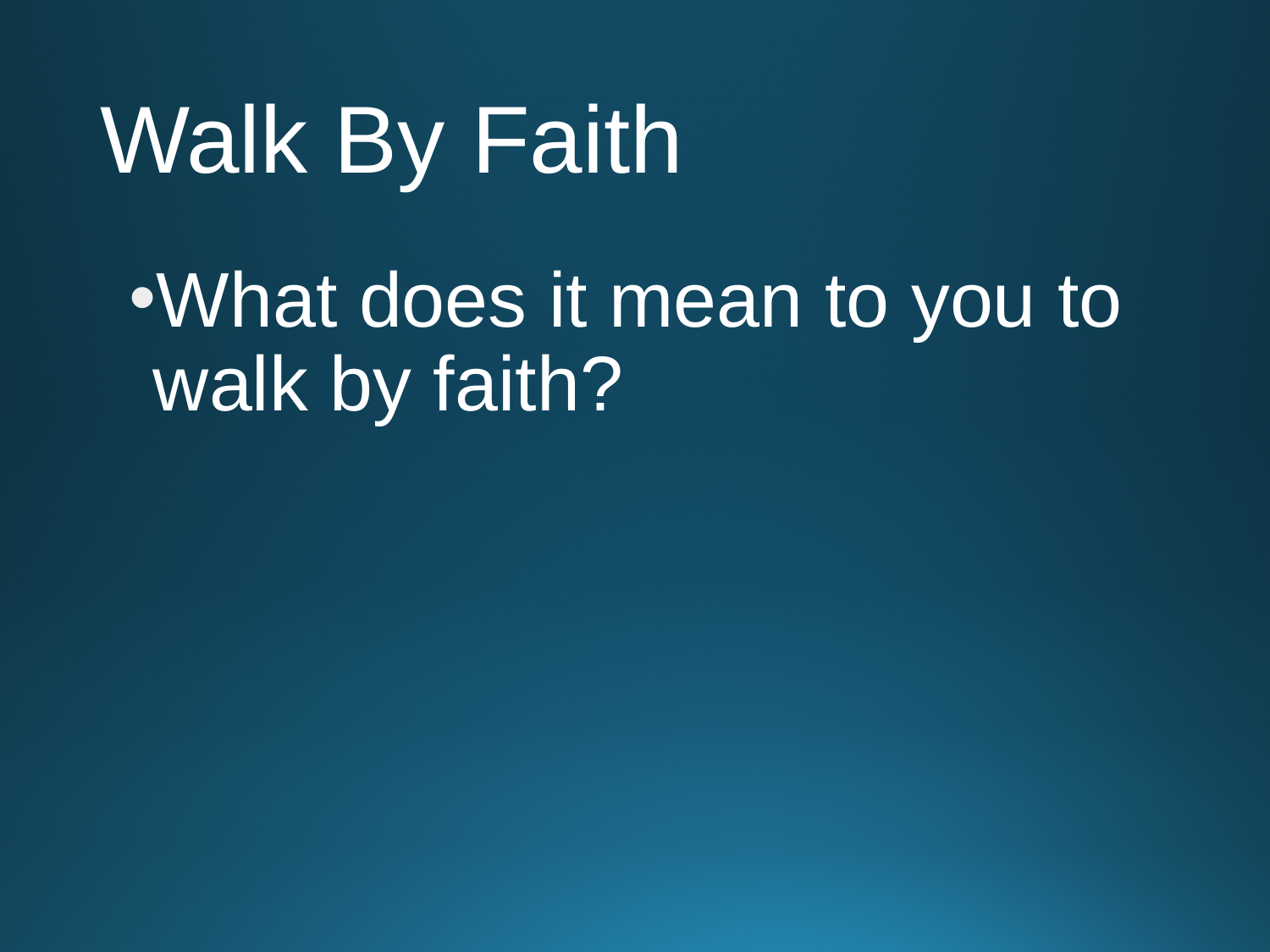

# Walk By Faith
What does it mean to you to walk by faith?